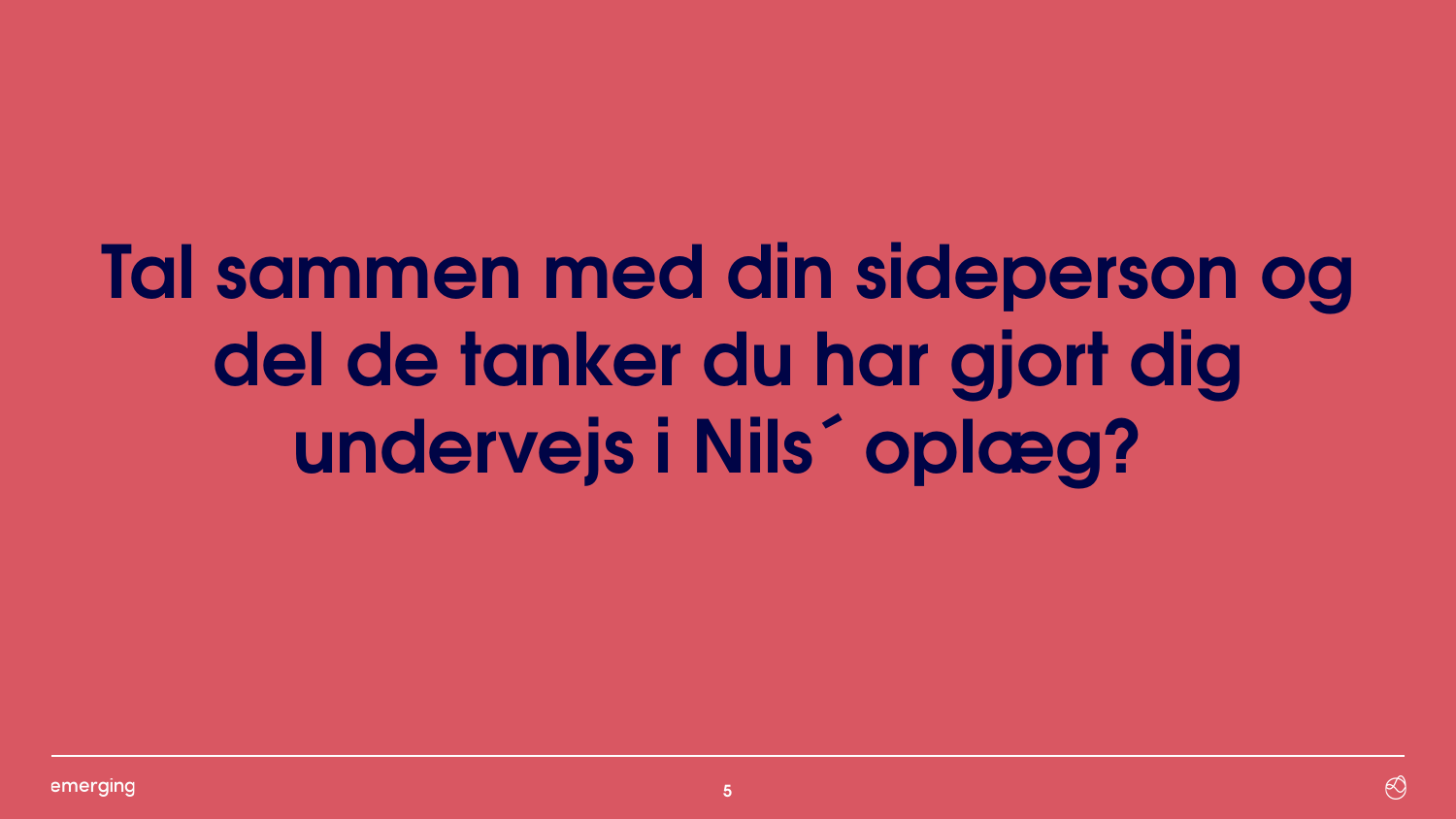

# Tal sammen med din sideperson og del de tanker du har gjort dig undervejs i Nils´ oplæg?

5